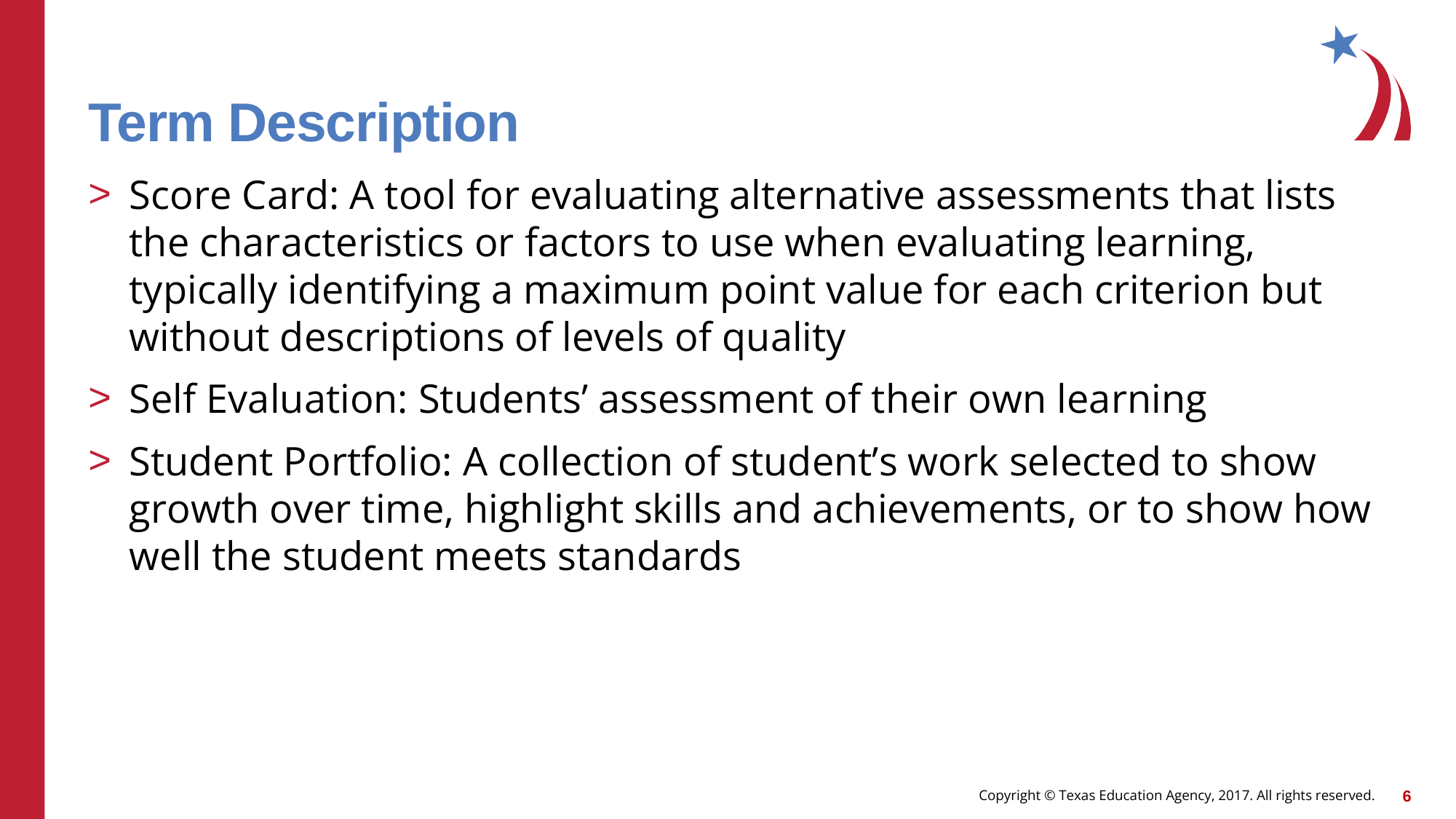

# Term Description
Score Card: A tool for evaluating alternative assessments that lists the characteristics or factors to use when evaluating learning, typically identifying a maximum point value for each criterion but without descriptions of levels of quality
Self Evaluation: Students’ assessment of their own learning
Student Portfolio: A collection of student’s work selected to show growth over time, highlight skills and achievements, or to show how well the student meets standards